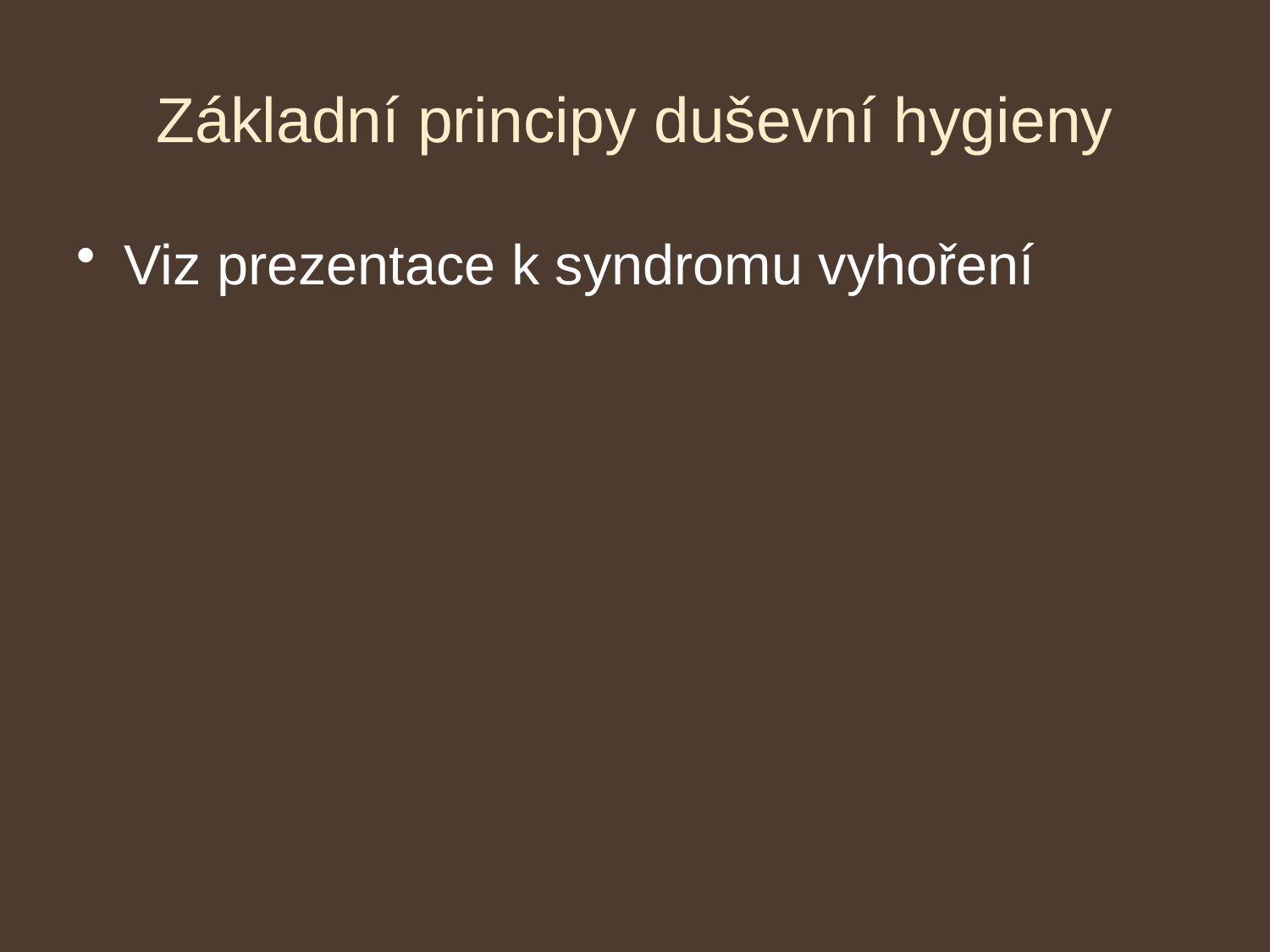

# Základní principy duševní hygieny
Viz prezentace k syndromu vyhoření